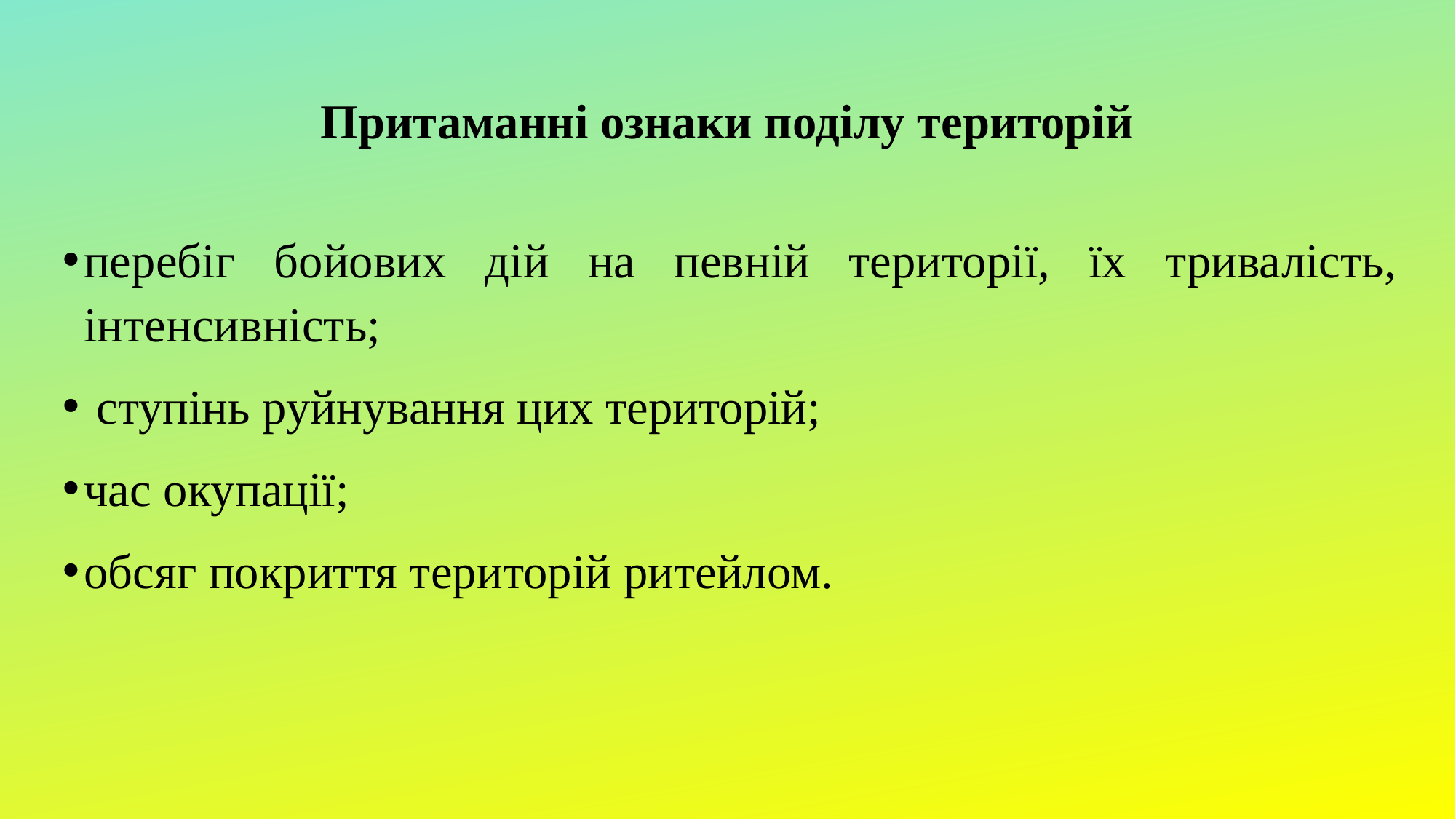

# Притаманні ознаки поділу територій
перебіг бойових дій на певній території, їх тривалість, інтенсивність;
 ступінь руйнування цих територій;
час окупації;
обсяг покриття територій ритейлом.